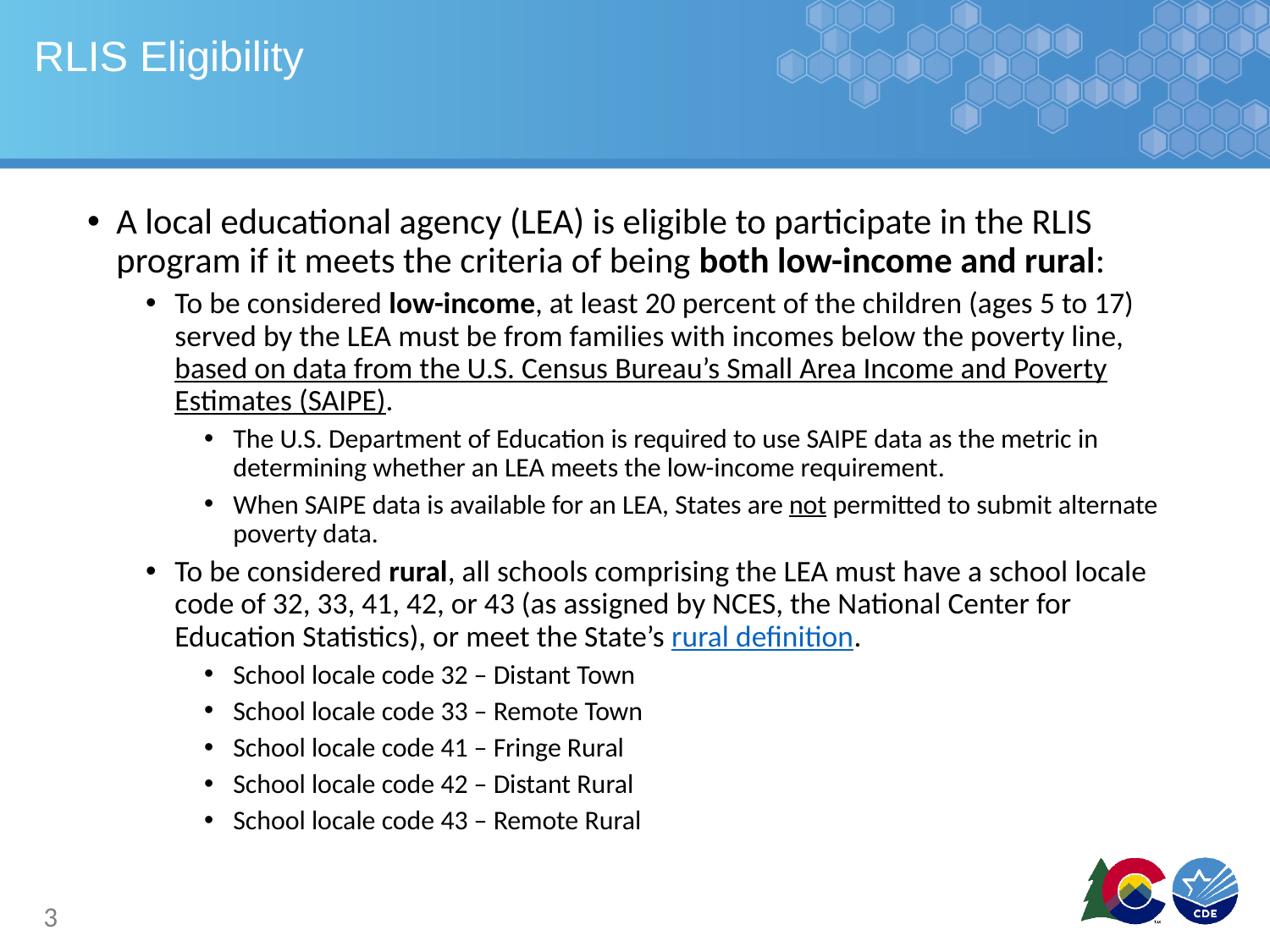

# RLIS Eligibility
A local educational agency (LEA) is eligible to participate in the RLIS program if it meets the criteria of being both low-income and rural:
To be considered low-income, at least 20 percent of the children (ages 5 to 17) served by the LEA must be from families with incomes below the poverty line, based on data from the U.S. Census Bureau’s Small Area Income and Poverty Estimates (SAIPE).
The U.S. Department of Education is required to use SAIPE data as the metric in determining whether an LEA meets the low-income requirement.
When SAIPE data is available for an LEA, States are not permitted to submit alternate poverty data.
To be considered rural, all schools comprising the LEA must have a school locale code of 32, 33, 41, 42, or 43 (as assigned by NCES, the National Center for Education Statistics), or meet the State’s rural definition.
School locale code 32 – Distant Town
School locale code 33 – Remote Town
School locale code 41 – Fringe Rural
School locale code 42 – Distant Rural
School locale code 43 – Remote Rural
3